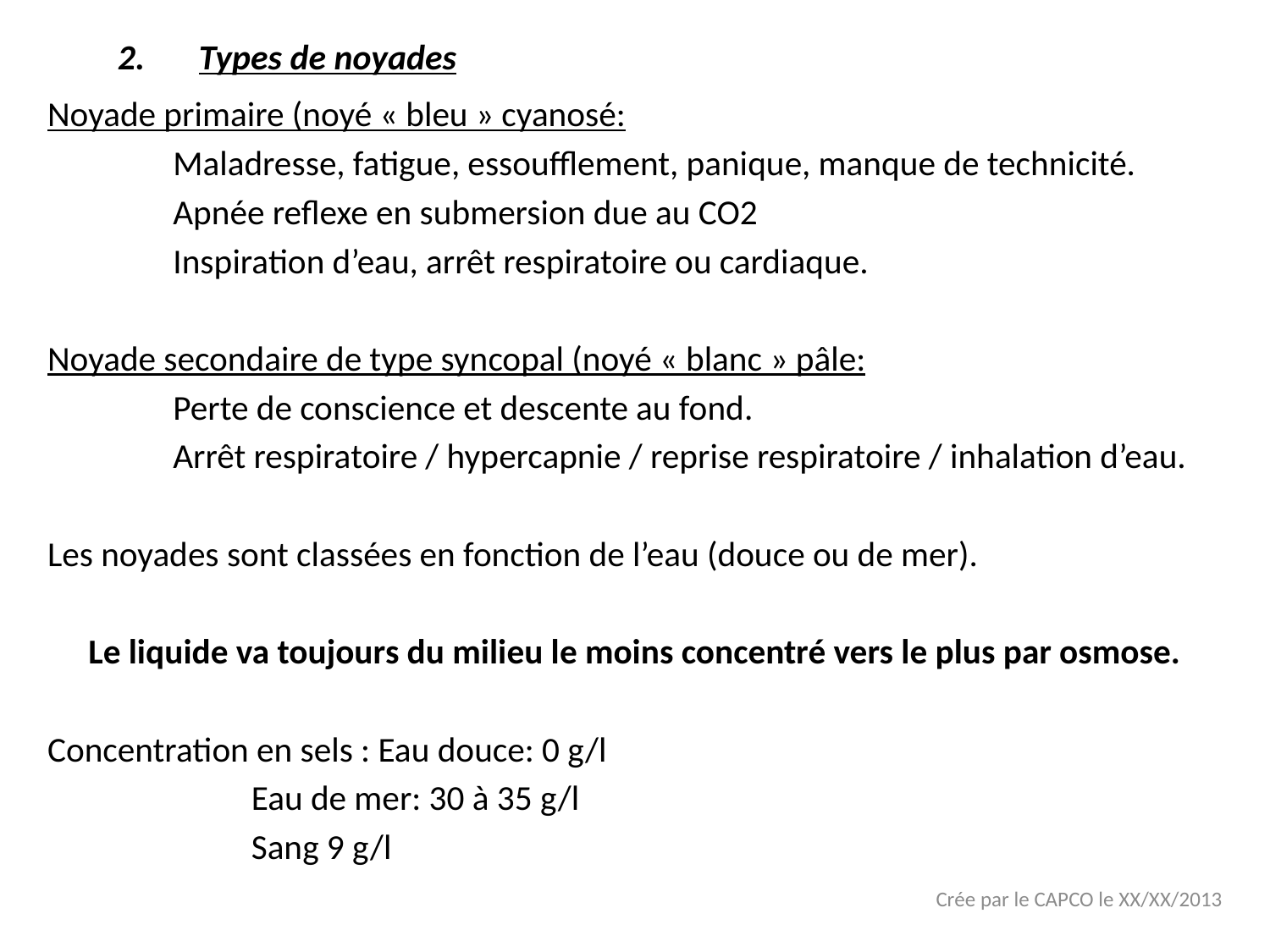

Types de noyades
Noyade primaire (noyé « bleu » cyanosé:
	Maladresse, fatigue, essoufflement, panique, manque de technicité.
	Apnée reflexe en submersion due au CO2
	Inspiration d’eau, arrêt respiratoire ou cardiaque.

Noyade secondaire de type syncopal (noyé « blanc » pâle:
	Perte de conscience et descente au fond.
	Arrêt respiratoire / hypercapnie / reprise respiratoire / inhalation d’eau.

Les noyades sont classées en fonction de l’eau (douce ou de mer).

Le liquide va toujours du milieu le moins concentré vers le plus par osmose.

Concentration en sels : Eau douce: 0 g/l
		          Eau de mer: 30 à 35 g/l
		          Sang 9 g/l
Crée par le CAPCO le XX/XX/2013